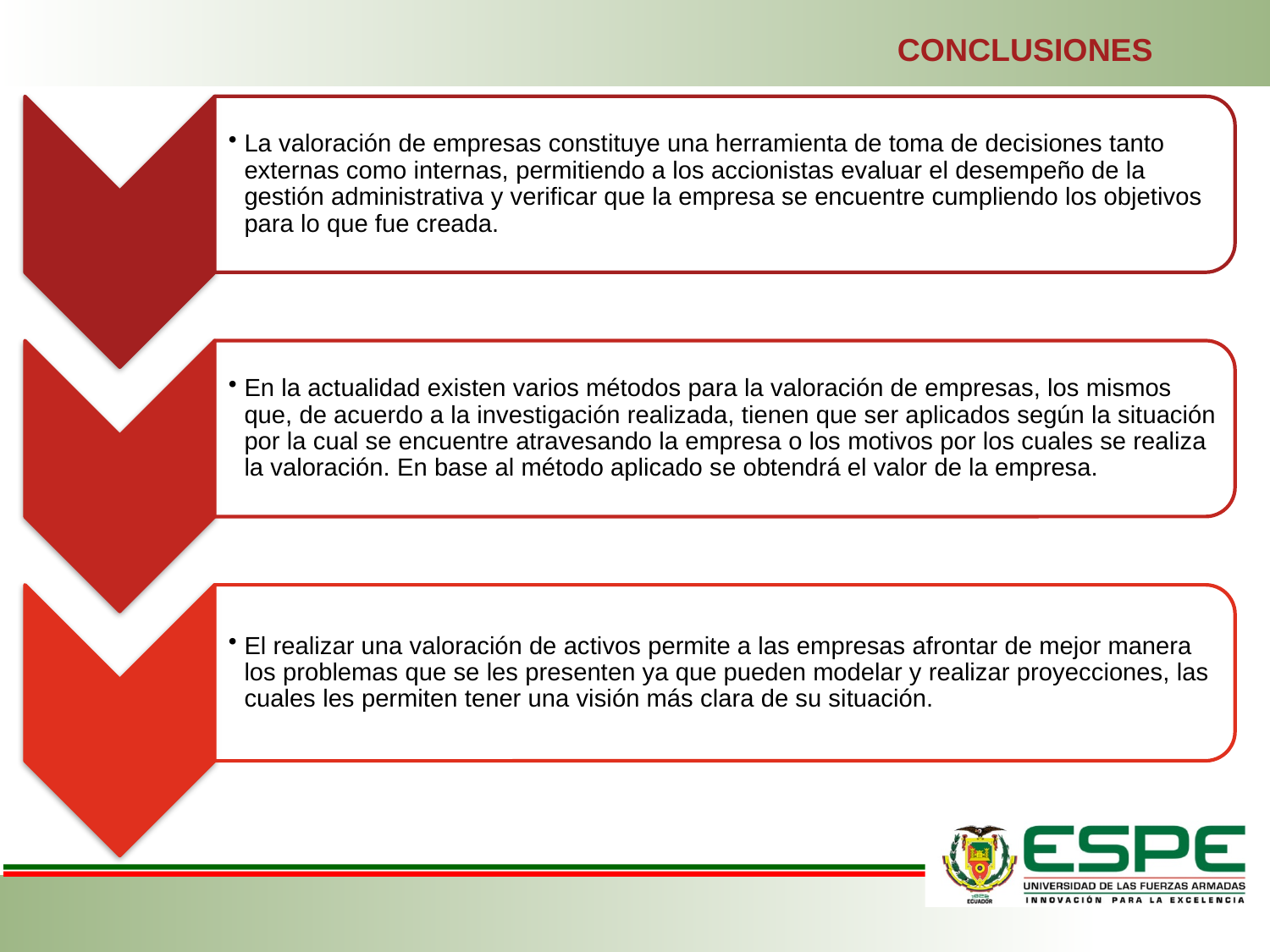

CONCLUSIONES

La valoración de empresas constituye una herramienta de toma de decisiones tanto externas como internas, permitiendo a los accionistas evaluar el desempeño de la gestión administrativa y verificar que la empresa se encuentre cumpliendo los objetivos para lo que fue creada.

En la actualidad existen varios métodos para la valoración de empresas, los mismos que, de acuerdo a la investigación realizada, tienen que ser aplicados según la situación por la cual se encuentre atravesando la empresa o los motivos por los cuales se realiza la valoración. En base al método aplicado se obtendrá el valor de la empresa.

El realizar una valoración de activos permite a las empresas afrontar de mejor manera los problemas que se les presenten ya que pueden modelar y realizar proyecciones, las cuales les permiten tener una visión más clara de su situación.